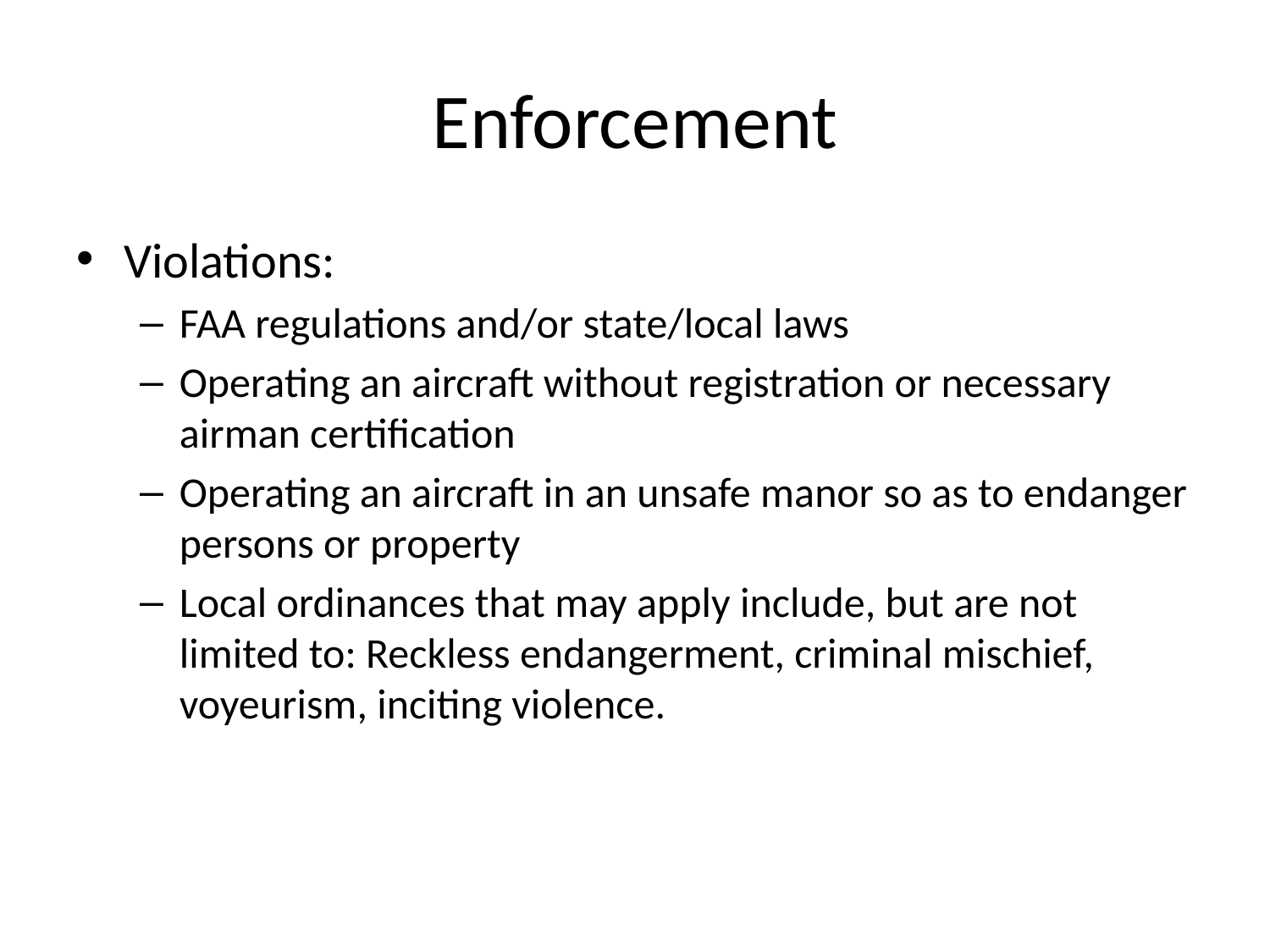

# Enforcement
Violations:
FAA regulations and/or state/local laws
Operating an aircraft without registration or necessary airman certification
Operating an aircraft in an unsafe manor so as to endanger persons or property
Local ordinances that may apply include, but are not limited to: Reckless endangerment, criminal mischief, voyeurism, inciting violence.